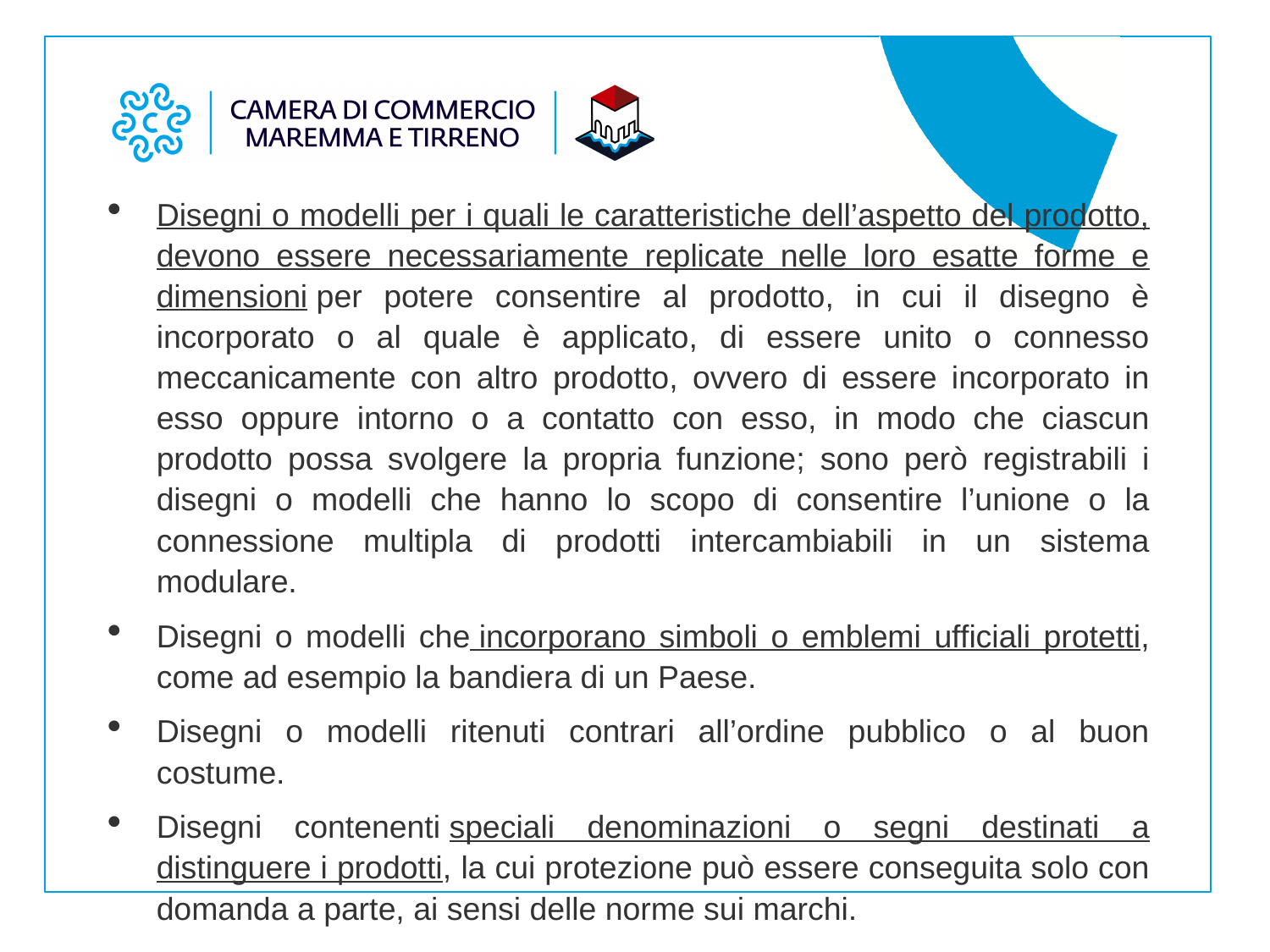

Disegni o modelli per i quali le caratteristiche dell’aspetto del prodotto, devono essere necessariamente replicate nelle loro esatte forme e dimensioni per potere consentire al prodotto, in cui il disegno è incorporato o al quale è applicato, di essere unito o connesso meccanicamente con altro prodotto, ovvero di essere incorporato in esso oppure intorno o a contatto con esso, in modo che ciascun prodotto possa svolgere la propria funzione; sono però registrabili i disegni o modelli che hanno lo scopo di consentire l’unione o la connessione multipla di prodotti intercambiabili in un sistema modulare.
Disegni o modelli che incorporano simboli o emblemi ufficiali protetti, come ad esempio la bandiera di un Paese.
Disegni o modelli ritenuti contrari all’ordine pubblico o al buon costume.
Disegni contenenti speciali denominazioni o segni destinati a distinguere i prodotti, la cui protezione può essere conseguita solo con domanda a parte, ai sensi delle norme sui marchi.